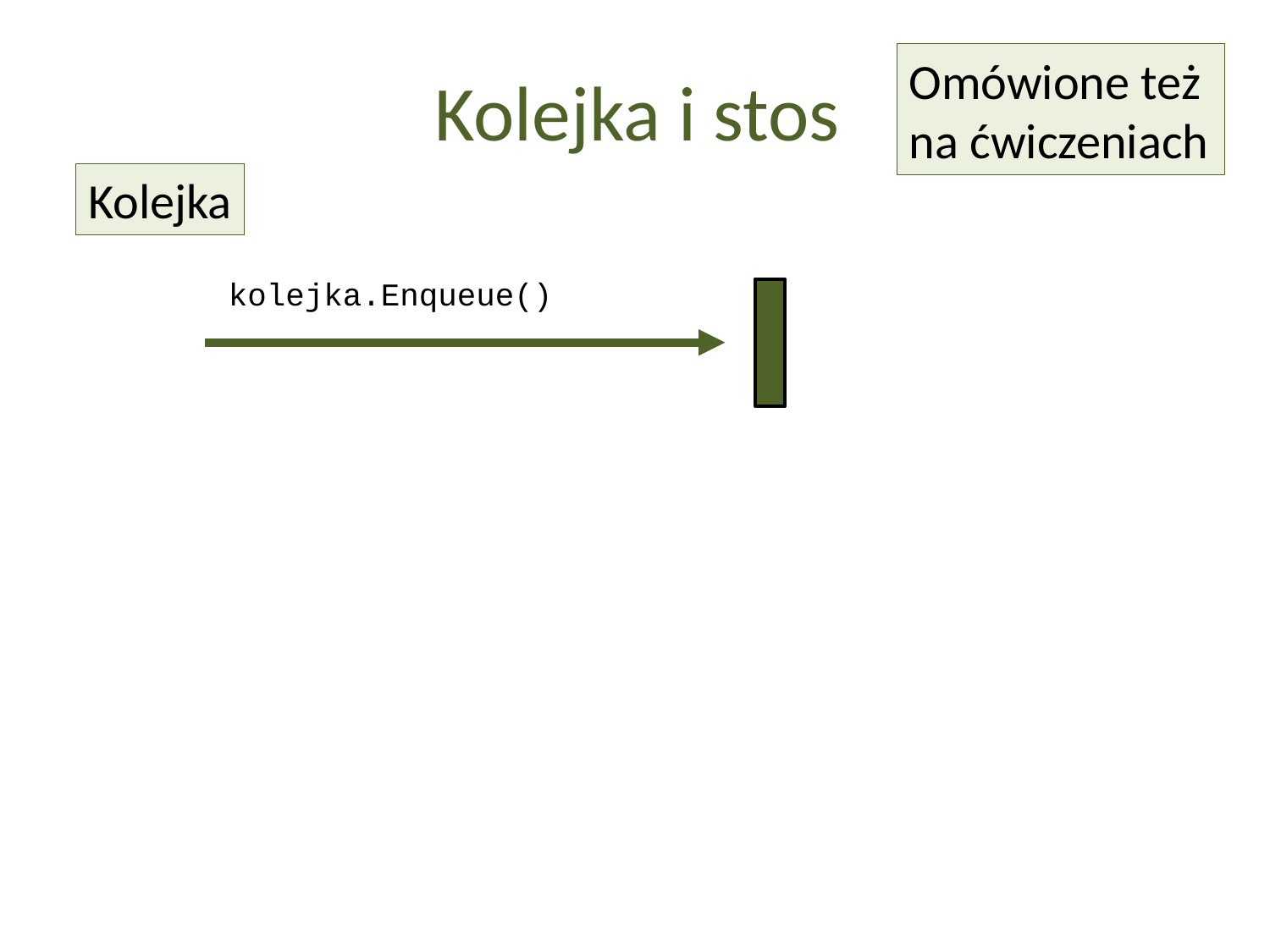

Omówione też
na ćwiczeniach
Kolejka i stos
Kolejka
kolejka.Enqueue()